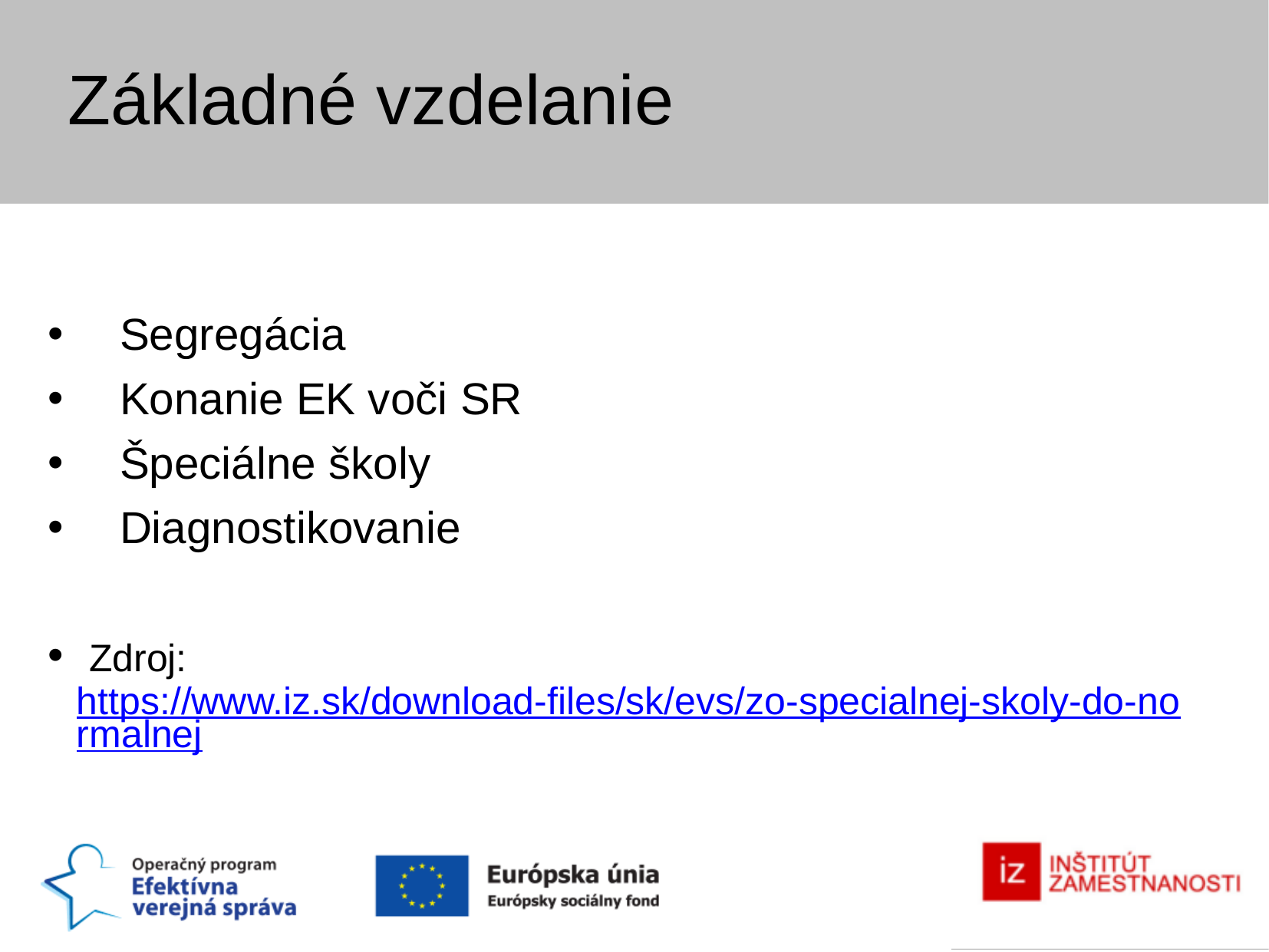

Základné vzdelanie

Segregácia
Konanie EK voči SR
Špeciálne školy
Diagnostikovanie

 Zdroj: https://www.iz.sk/download-files/sk/evs/zo-specialnej-skoly-do-normalnej